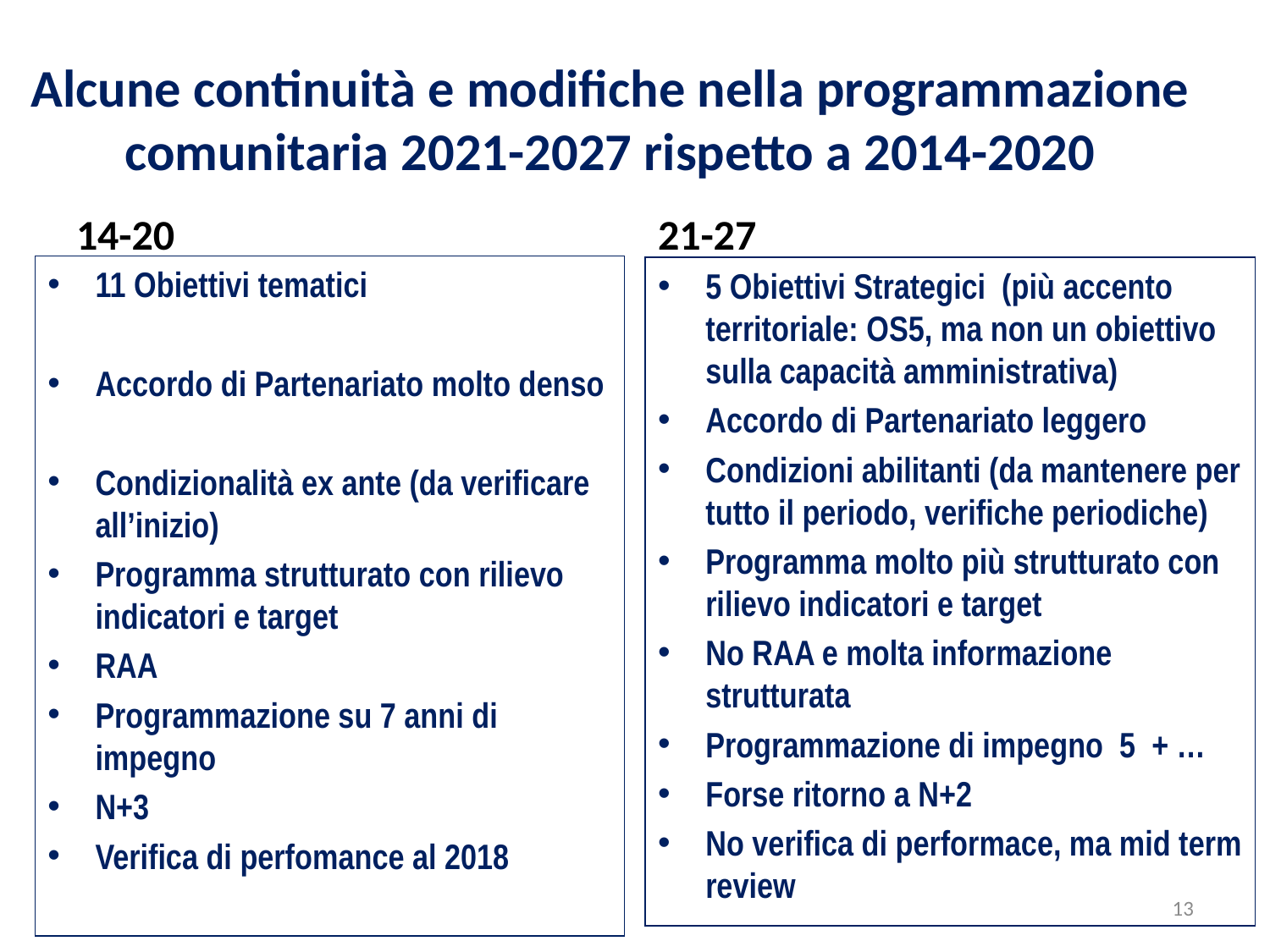

# Alcune continuità e modifiche nella programmazione comunitaria 2021-2027 rispetto a 2014-2020
14-20
21-27
11 Obiettivi tematici

Accordo di Partenariato molto denso

Condizionalità ex ante (da verificare all’inizio)
Programma strutturato con rilievo indicatori e target
RAA
Programmazione su 7 anni di impegno
N+3
Verifica di perfomance al 2018
5 Obiettivi Strategici  (più accento territoriale: OS5, ma non un obiettivo sulla capacità amministrativa)
Accordo di Partenariato leggero
Condizioni abilitanti (da mantenere per tutto il periodo, verifiche periodiche)
Programma molto più strutturato con rilievo indicatori e target
No RAA e molta informazione strutturata
Programmazione di impegno  5  + …
Forse ritorno a N+2
No verifica di performace, ma mid term review
13